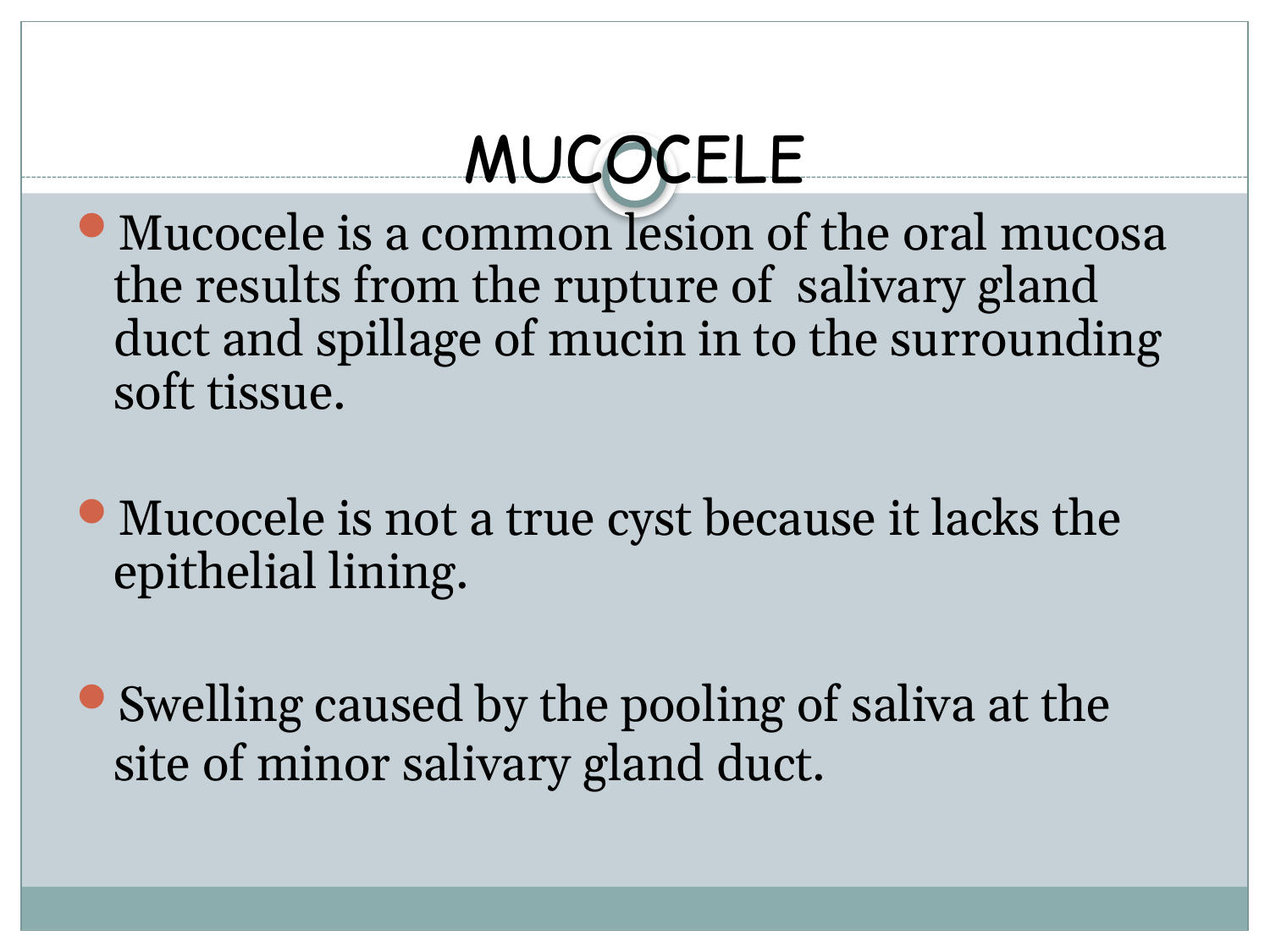

# MUCOCELE
Mucocele is a common lesion of the oral mucosa the results from the rupture of  salivary gland duct and spillage of mucin in to the surrounding soft tissue.

Mucocele is not a true cyst because it lacks the epithelial lining.

Swelling caused by the pooling of saliva at the site of minor salivary gland duct.